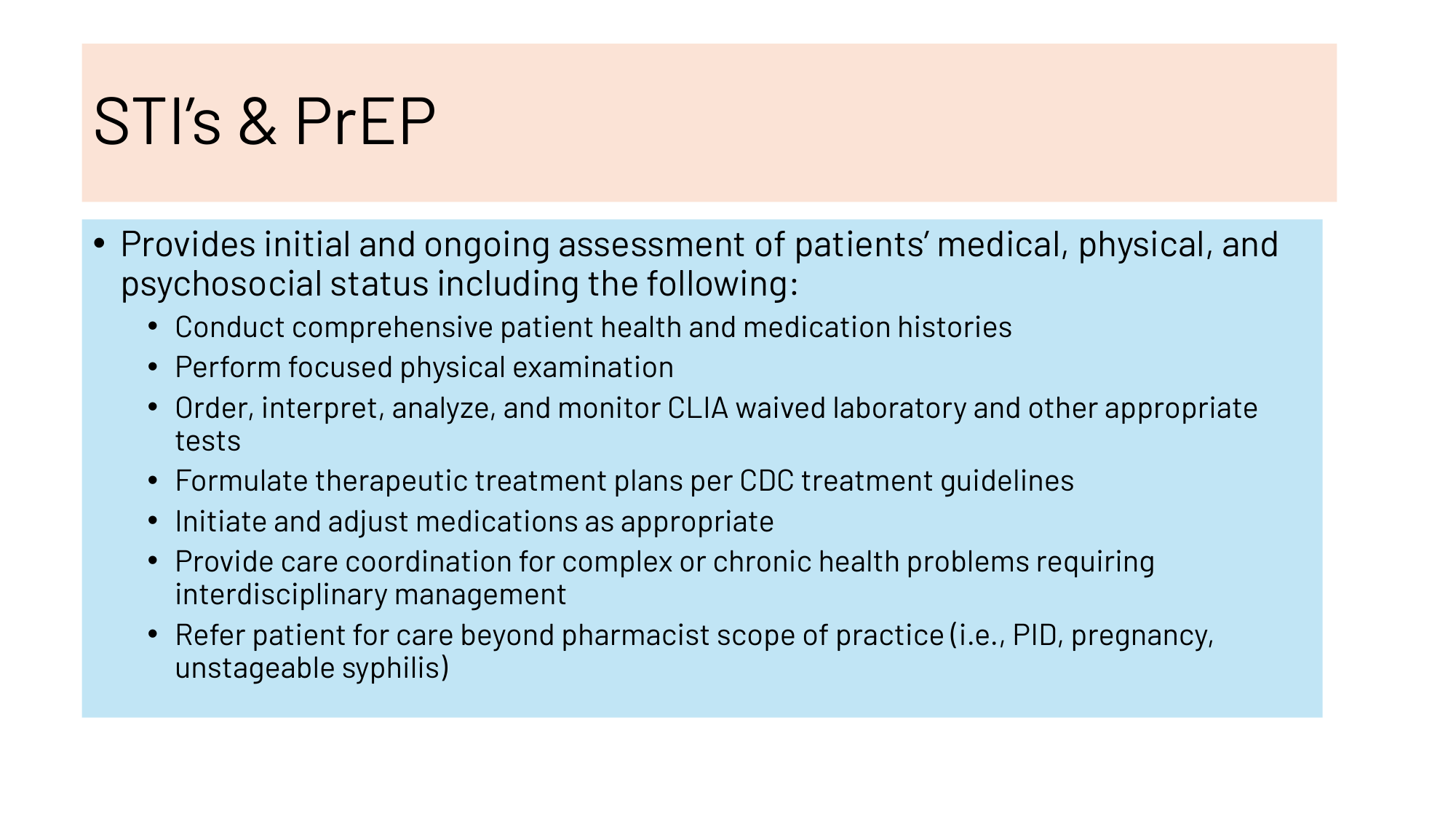

# STI’s & PrEP
Provides initial and ongoing assessment of patients’ medical, physical, and psychosocial status including the following:
Conduct comprehensive patient health and medication histories
Perform focused physical examination
Order, interpret, analyze, and monitor CLIA waived laboratory and other appropriate tests
Formulate therapeutic treatment plans per CDC treatment guidelines
Initiate and adjust medications as appropriate
Provide care coordination for complex or chronic health problems requiring interdisciplinary management
Refer patient for care beyond pharmacist scope of practice (i.e., PID, pregnancy, unstageable syphilis)